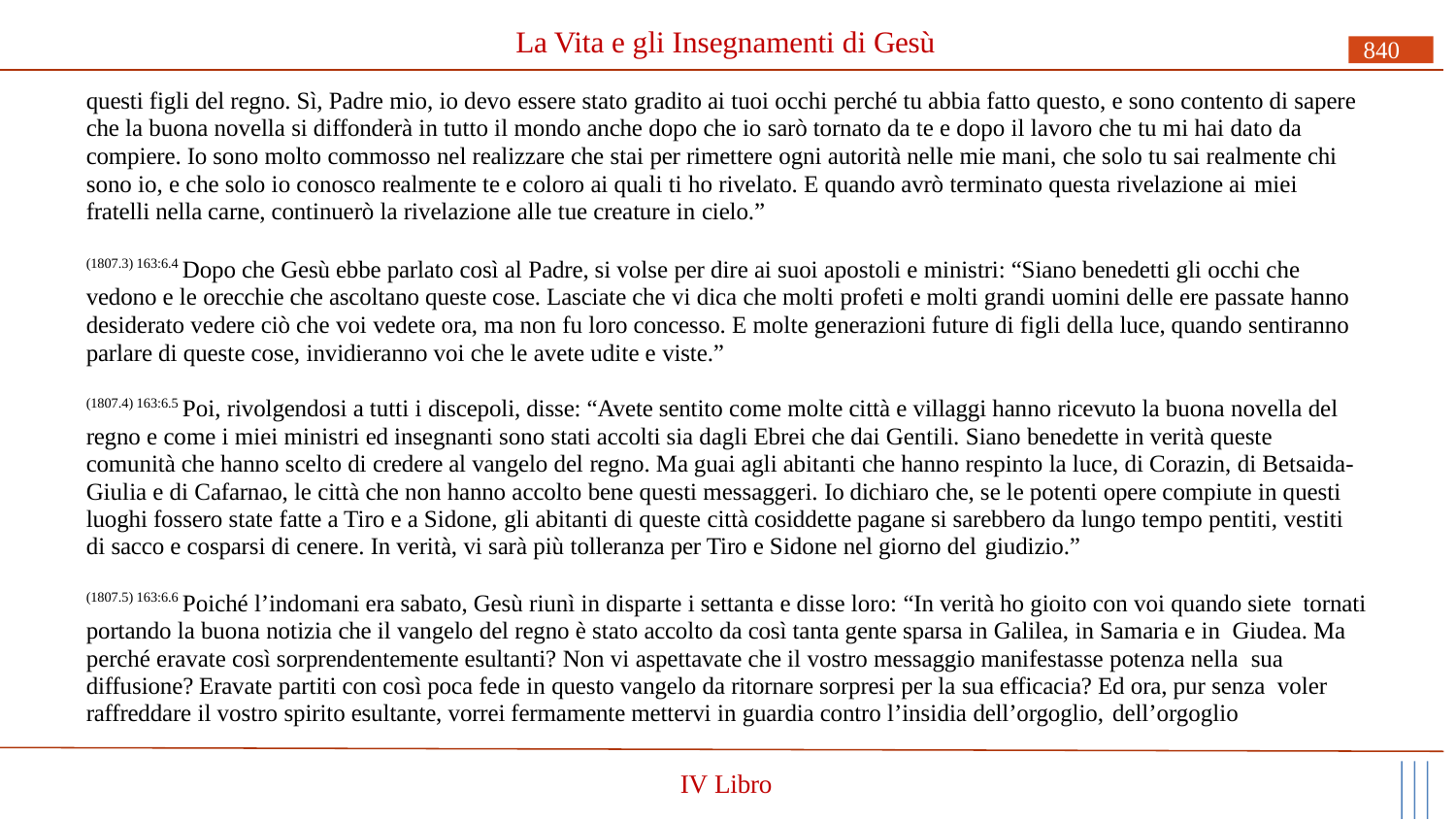

# La Vita e gli Insegnamenti di Gesù
840

questi figli del regno. Sì, Padre mio, io devo essere stato gradito ai tuoi occhi perché tu abbia fatto questo, e sono contento di sapere  che la buona novella si diffonderà in tutto il mondo anche dopo che io sarò tornato da te e dopo il lavoro che tu mi hai dato da  compiere. Io sono molto commosso nel realizzare che stai per rimettere ogni autorità nelle mie mani, che solo tu sai realmente chi  sono io, e che solo io conosco realmente te e coloro ai quali ti ho rivelato. E quando avrò terminato questa rivelazione ai miei
fratelli nella carne, continuerò la rivelazione alle tue creature in cielo.”

(1807.3) 163:6.4 Dopo che Gesù ebbe parlato così al Padre, si volse per dire ai suoi apostoli e ministri: “Siano benedetti gli occhi che  vedono e le orecchie che ascoltano queste cose. Lasciate che vi dica che molti profeti e molti grandi uomini delle ere passate hanno  desiderato vedere ciò che voi vedete ora, ma non fu loro concesso. E molte generazioni future di figli della luce, quando sentiranno  parlare di queste cose, invidieranno voi che le avete udite e viste.”

(1807.4) 163:6.5 Poi, rivolgendosi a tutti i discepoli, disse: “Avete sentito come molte città e villaggi hanno ricevuto la buona novella del  regno e come i miei ministri ed insegnanti sono stati accolti sia dagli Ebrei che dai Gentili. Siano benedette in verità queste  comunità che hanno scelto di credere al vangelo del regno. Ma guai agli abitanti che hanno respinto la luce, di Corazin, di Betsaida-  Giulia e di Cafarnao, le città che non hanno accolto bene questi messaggeri. Io dichiaro che, se le potenti opere compiute in questi  luoghi fossero state fatte a Tiro e a Sidone, gli abitanti di queste città cosiddette pagane si sarebbero da lungo tempo pentiti, vestiti  di sacco e cosparsi di cenere. In verità, vi sarà più tolleranza per Tiro e Sidone nel giorno del giudizio.”

(1807.5) 163:6.6 Poiché l’indomani era sabato, Gesù riunì in disparte i settanta e disse loro: “In verità ho gioito con voi quando siete  tornati portando la buona notizia che il vangelo del regno è stato accolto da così tanta gente sparsa in Galilea, in Samaria e in  Giudea. Ma perché eravate così sorprendentemente esultanti? Non vi aspettavate che il vostro messaggio manifestasse potenza nella  sua diffusione? Eravate partiti con così poca fede in questo vangelo da ritornare sorpresi per la sua efficacia? Ed ora, pur senza  voler raffreddare il vostro spirito esultante, vorrei fermamente mettervi in guardia contro l’insidia dell’orgoglio, dell’orgoglio

IV Libro